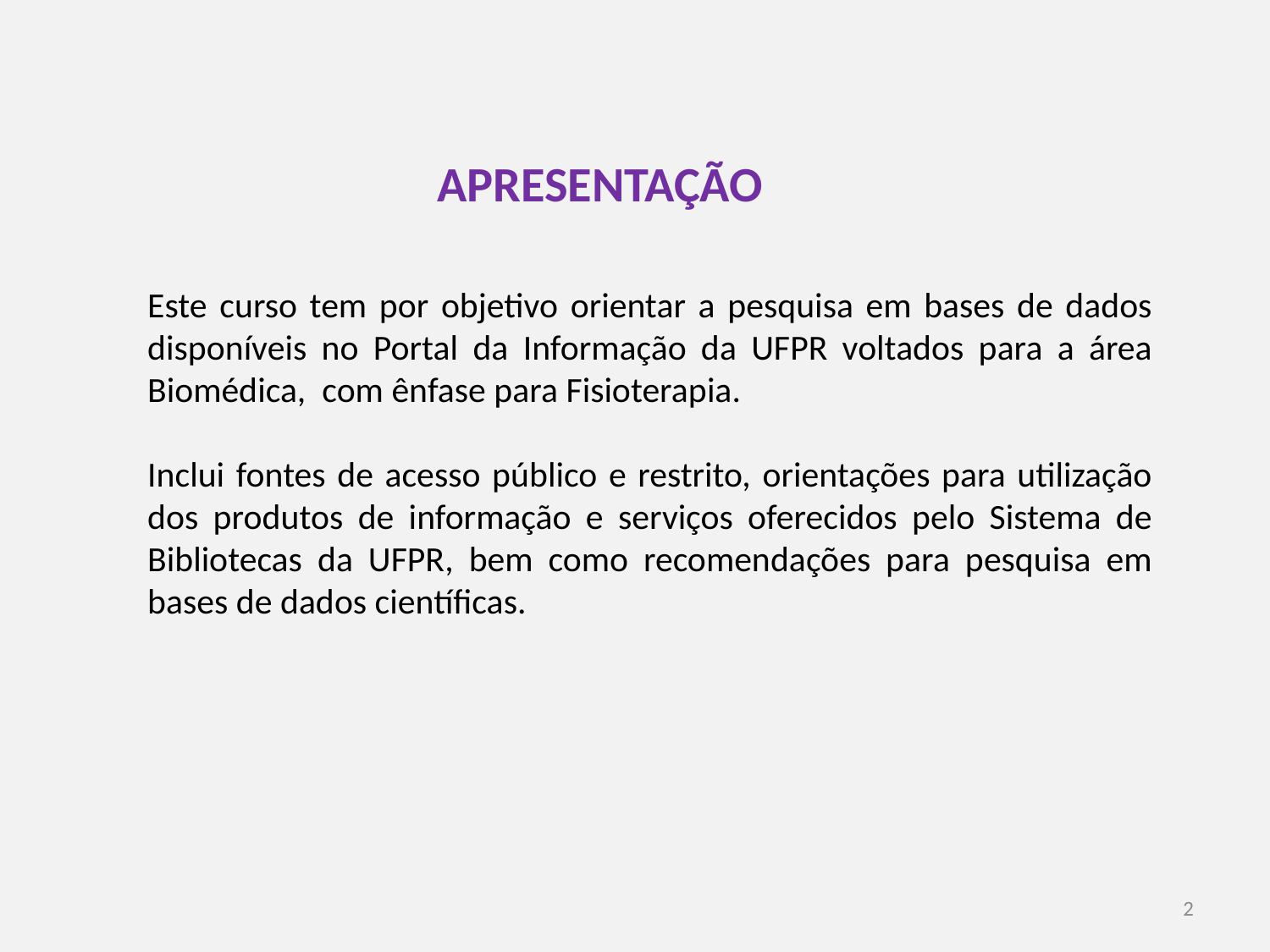

APRESENTAÇÃO
Este curso tem por objetivo orientar a pesquisa em bases de dados disponíveis no Portal da Informação da UFPR voltados para a área Biomédica,  com ênfase para Fisioterapia.

Inclui fontes de acesso público e restrito, orientações para utilização dos produtos de informação e serviços oferecidos pelo Sistema de Bibliotecas da UFPR, bem como recomendações para pesquisa em bases de dados científicas.

2